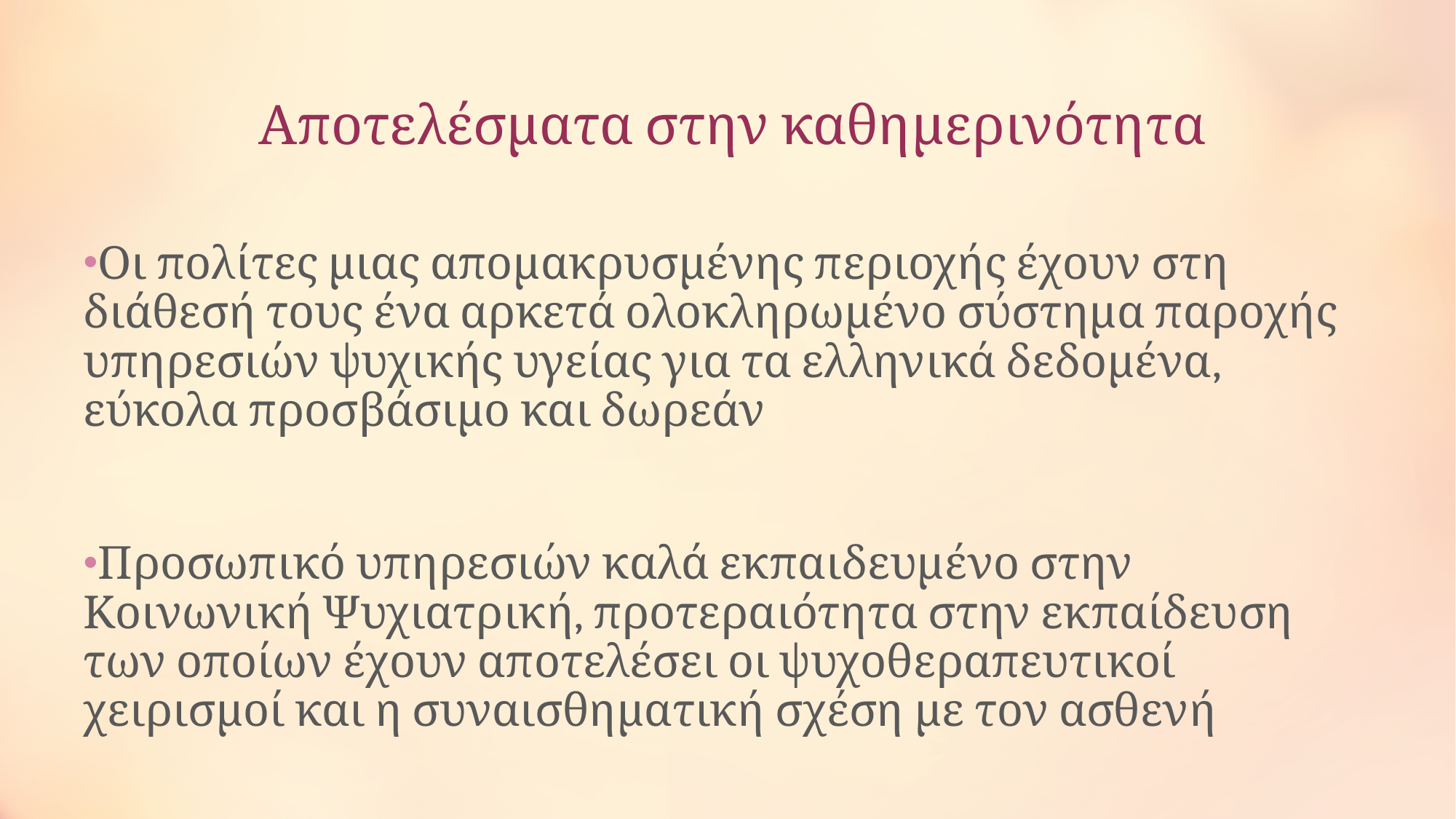

# Αποτελέσματα στην καθημερινότητα
Οι πολίτες μιας απομακρυσμένης περιοχής έχουν στη διάθεσή τους ένα αρκετά ολοκληρωμένο σύστημα παροχής υπηρεσιών ψυχικής υγείας για τα ελληνικά δεδομένα, εύκολα προσβάσιμο και δωρεάν

Προσωπικό υπηρεσιών καλά εκπαιδευμένο στην Κοινωνική Ψυχιατρική, προτεραιότητα στην εκπαίδευση των οποίων έχουν αποτελέσει οι ψυχοθεραπευτικοί χειρισμοί και η συναισθηματική σχέση με τον ασθενή